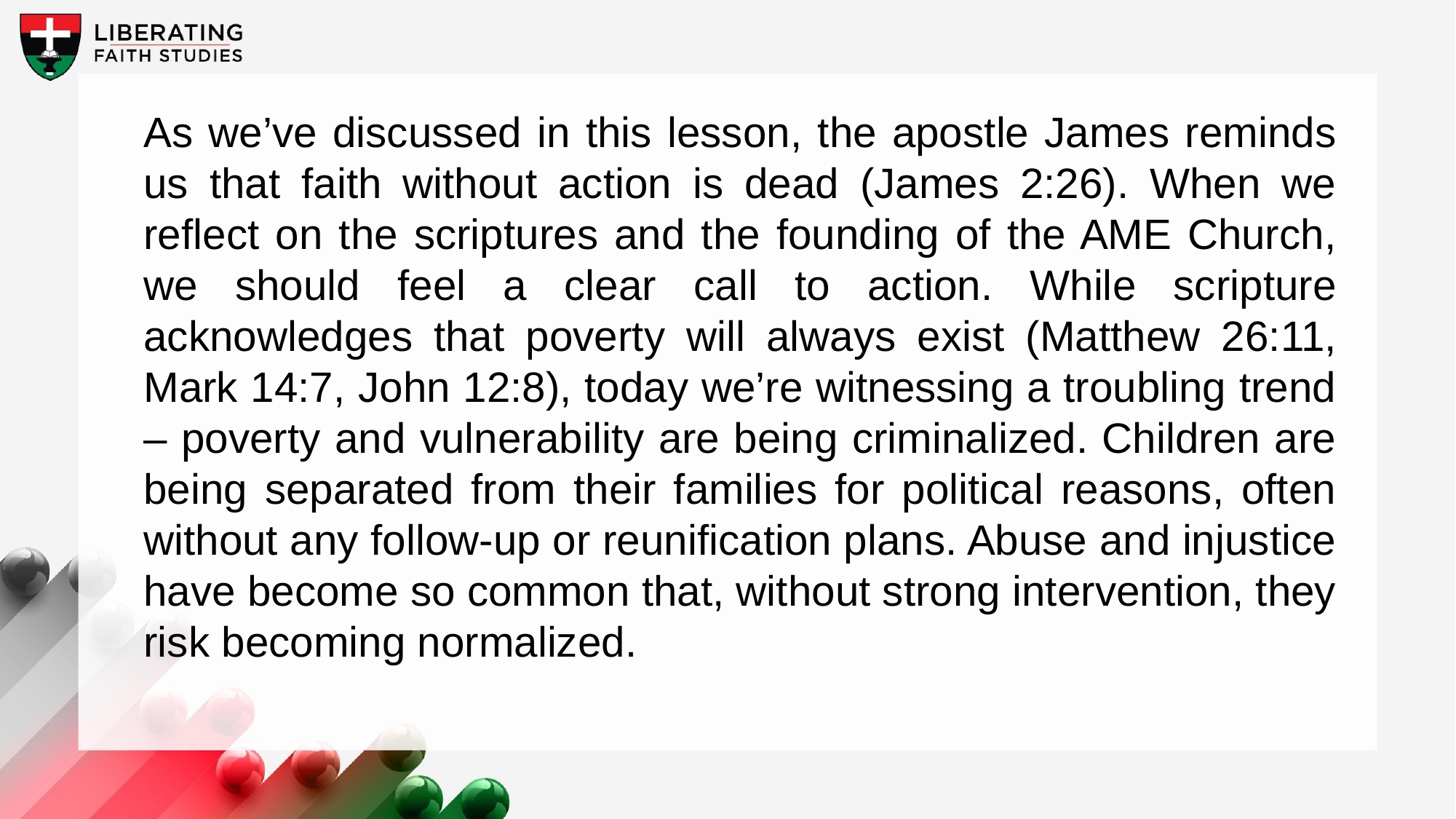

As we’ve discussed in this lesson, the apostle James reminds us that faith without action is dead (James 2:26). When we reflect on the scriptures and the founding of the AME Church, we should feel a clear call to action. While scripture acknowledges that poverty will always exist (Matthew 26:11, Mark 14:7, John 12:8), today we’re witnessing a troubling trend – poverty and vulnerability are being criminalized. Children are being separated from their families for political reasons, often without any follow-up or reunification plans. Abuse and injustice have become so common that, without strong intervention, they risk becoming normalized.